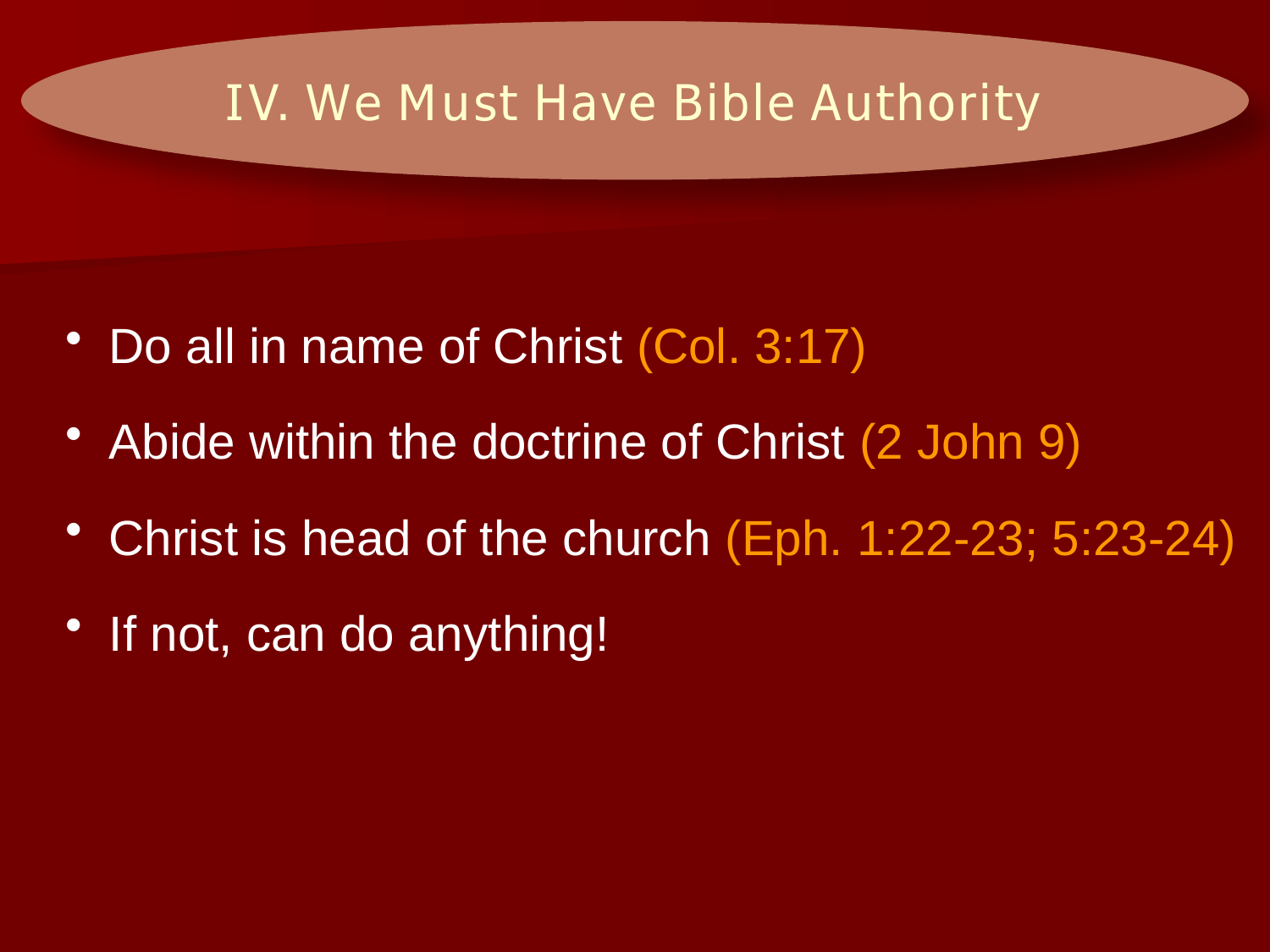

IV. We Must Have Bible Authority
 Do all in name of Christ (Col. 3:17)
 Abide within the doctrine of Christ (2 John 9)
 Christ is head of the church (Eph. 1:22-23; 5:23-24)
 If not, can do anything!